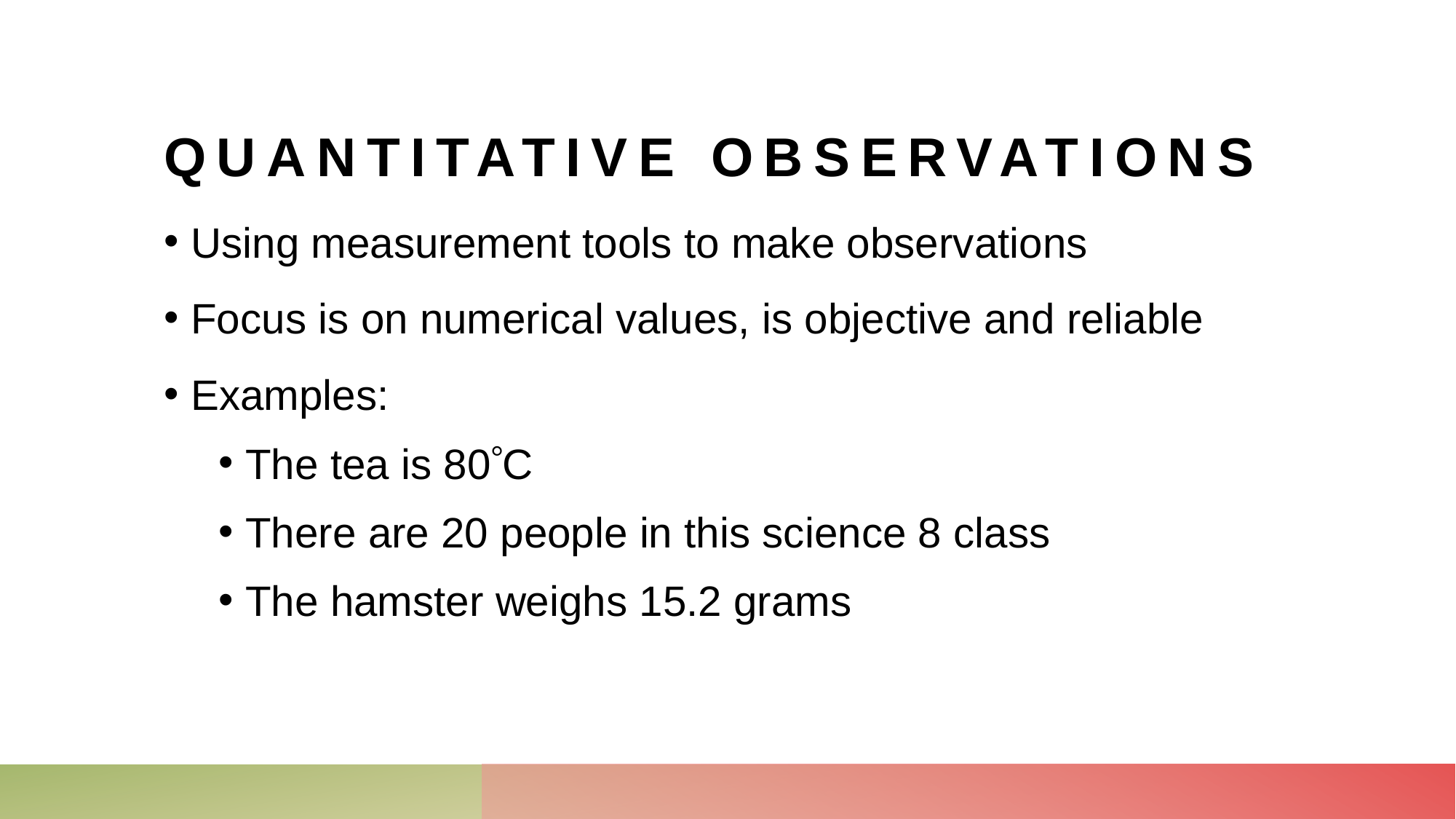

# Quantitative Observations
Using measurement tools to make observations
Focus is on numerical values, is objective and reliable
Examples:
The tea is 80°C
There are 20 people in this science 8 class
The hamster weighs 15.2 grams